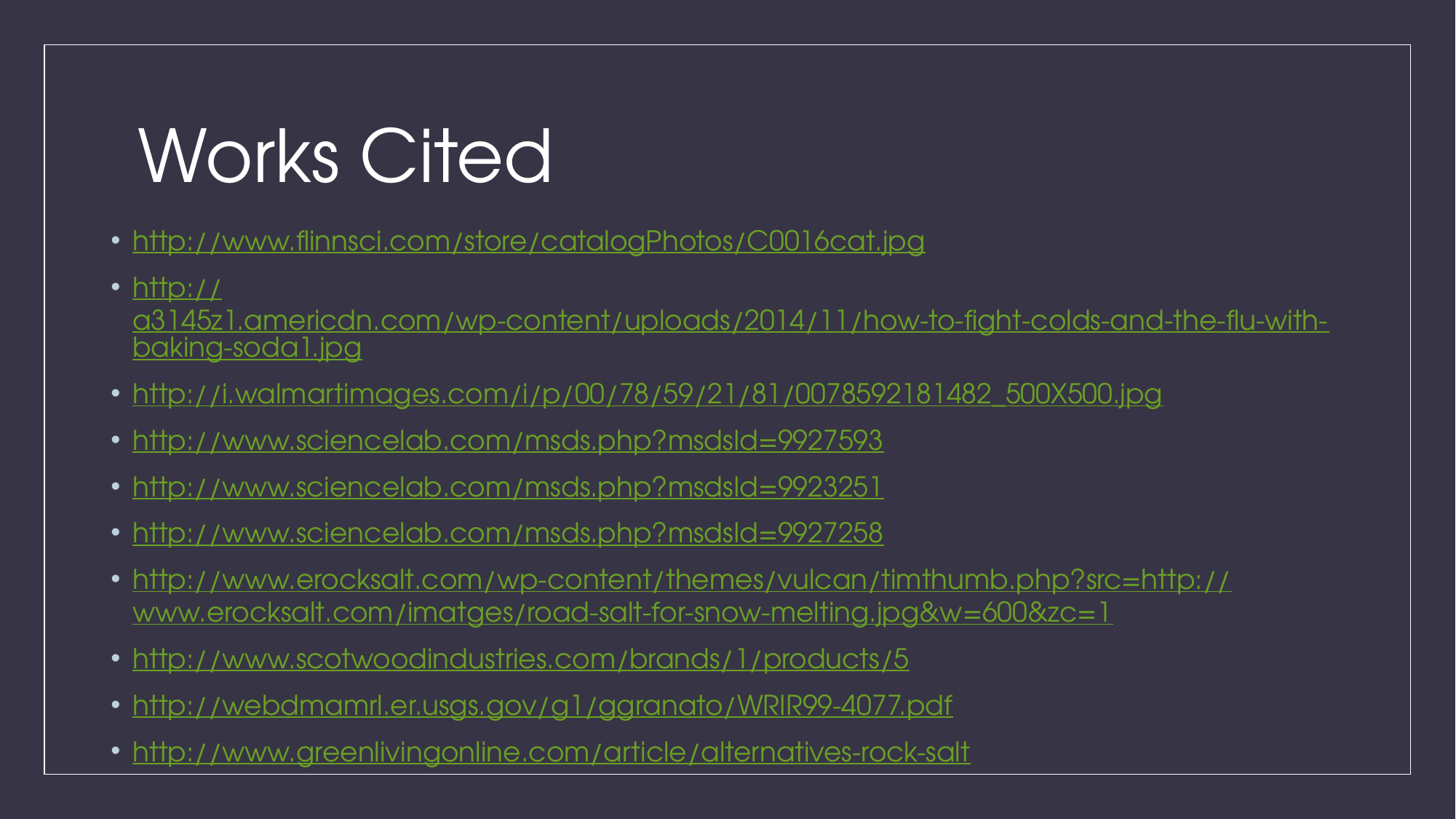

# Works Cited
http://www.flinnsci.com/store/catalogPhotos/C0016cat.jpg
http://a3145z1.americdn.com/wp-content/uploads/2014/11/how-to-fight-colds-and-the-flu-with-baking-soda1.jpg
http://i.walmartimages.com/i/p/00/78/59/21/81/0078592181482_500X500.jpg
http://www.sciencelab.com/msds.php?msdsId=9927593
http://www.sciencelab.com/msds.php?msdsId=9923251
http://www.sciencelab.com/msds.php?msdsId=9927258
http://www.erocksalt.com/wp-content/themes/vulcan/timthumb.php?src=http://www.erocksalt.com/imatges/road-salt-for-snow-melting.jpg&w=600&zc=1
http://www.scotwoodindustries.com/brands/1/products/5
http://webdmamrl.er.usgs.gov/g1/ggranato/WRIR99-4077.pdf
http://www.greenlivingonline.com/article/alternatives-rock-salt